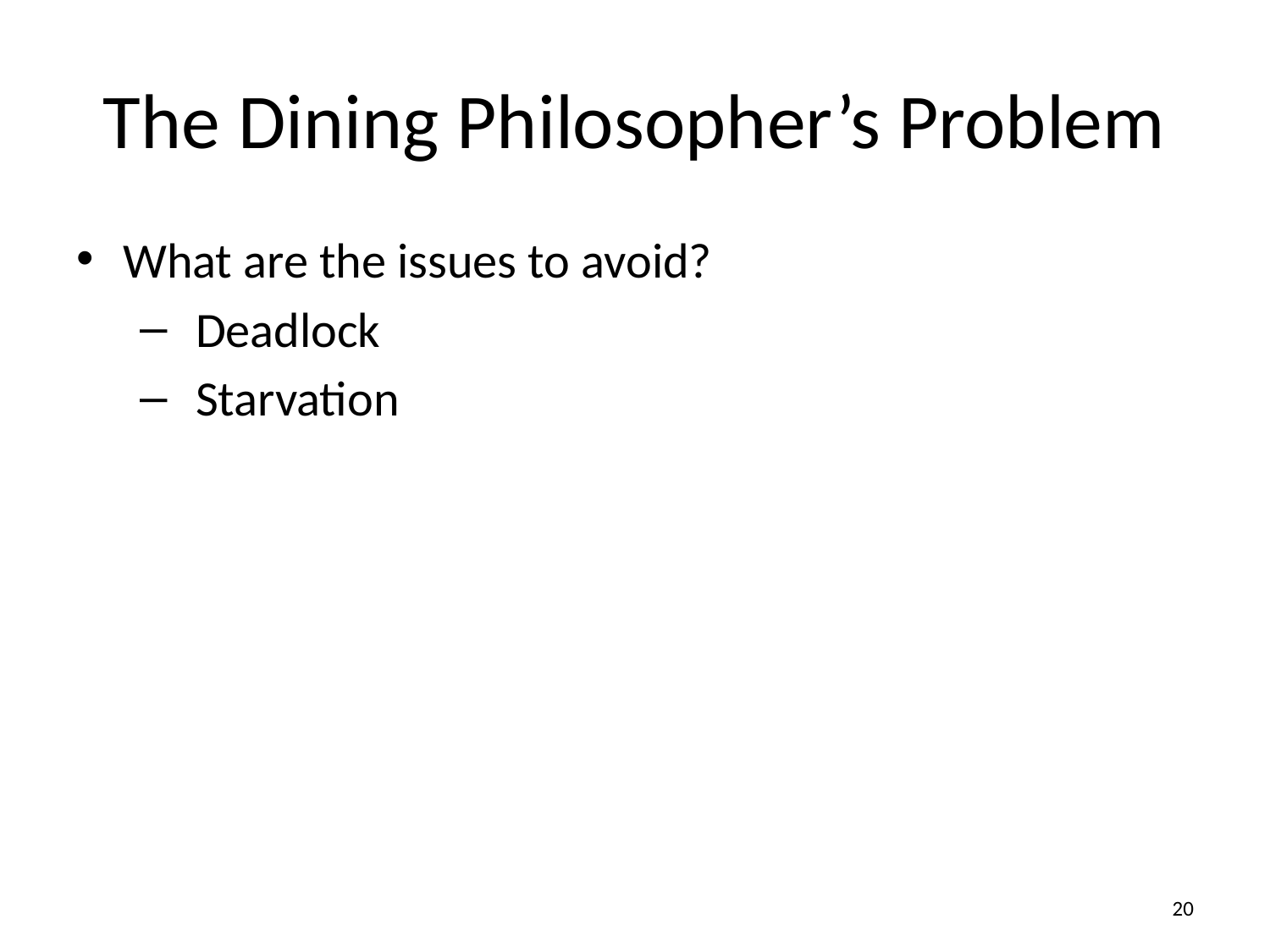

# The Dining Philosopher’s Problem
What are the issues to avoid?
Deadlock
Starvation
20